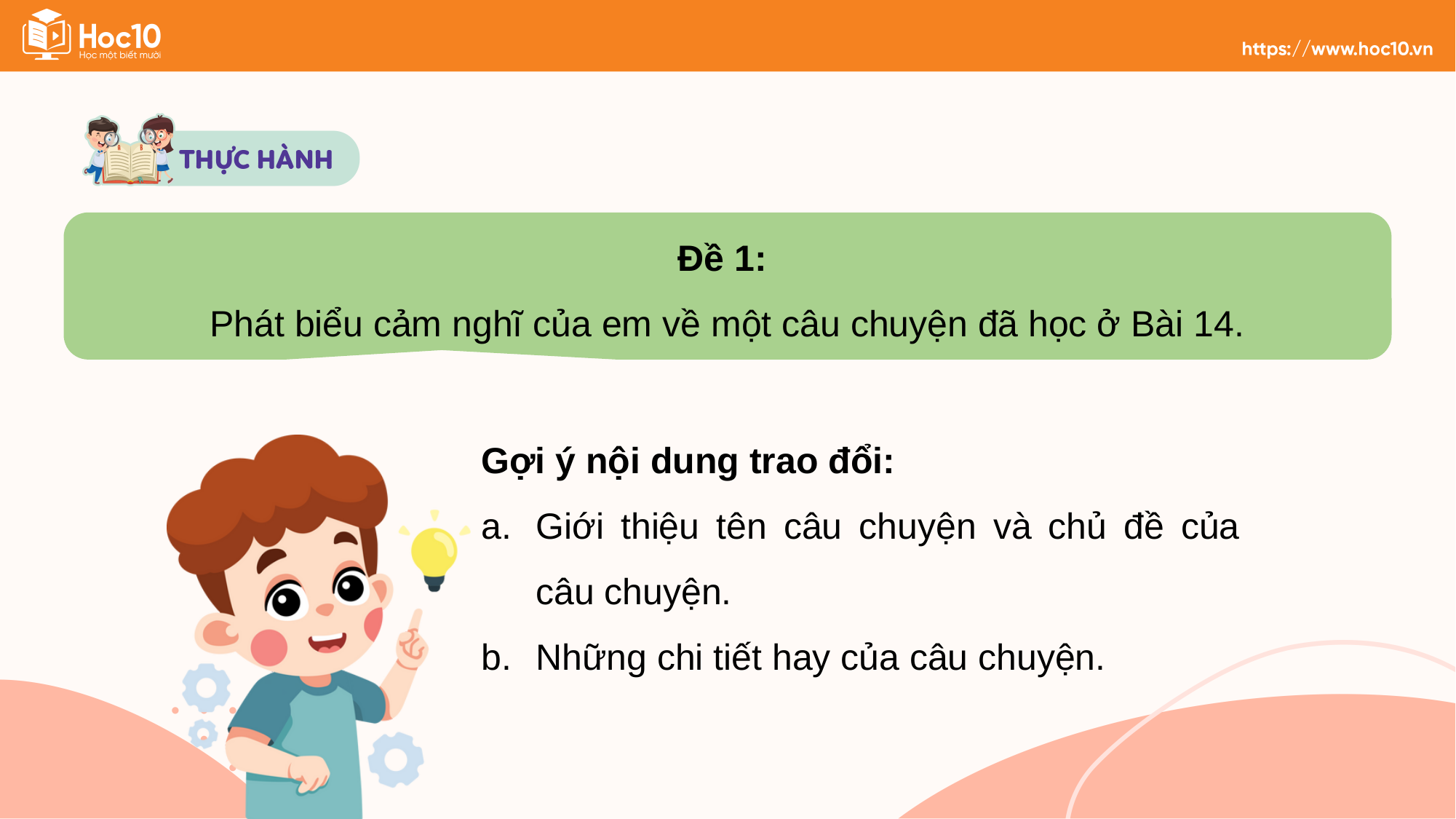

Đề 1:
Phát biểu cảm nghĩ của em về một câu chuyện đã học ở Bài 14.
Gợi ý nội dung trao đổi:
Giới thiệu tên câu chuyện và chủ đề của câu chuyện.
Những chi tiết hay của câu chuyện.